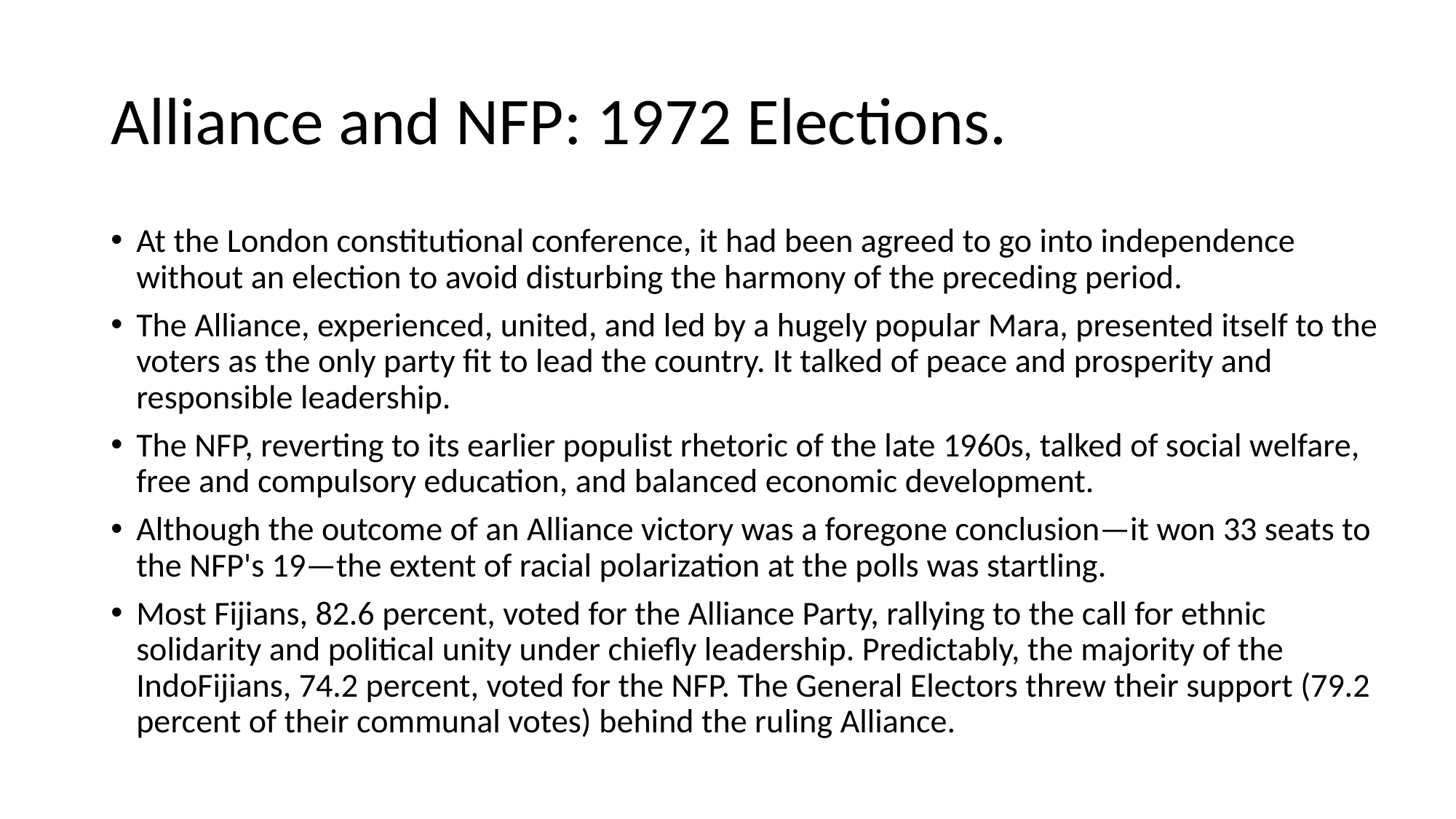

# Alliance and NFP: 1972 Elections.
At the London constitutional conference, it had been agreed to go into independence without an election to avoid disturbing the harmony of the preceding period.
The Alliance, experienced, united, and led by a hugely popular Mara, presented itself to the voters as the only party fit to lead the country. It talked of peace and prosperity and responsible leadership.
The NFP, reverting to its earlier populist rhetoric of the late 1960s, talked of social welfare, free and compulsory education, and balanced economic development.
Although the outcome of an Alliance victory was a foregone conclusion—it won 33 seats to the NFP's 19—the extent of racial polarization at the polls was startling.
Most Fijians, 82.6 percent, voted for the Alliance Party, rallying to the call for ethnic solidarity and political unity under chiefly leadership. Predictably, the majority of the IndoFijians, 74.2 percent, voted for the NFP. The General Electors threw their support (79.2 percent of their communal votes) behind the ruling Alliance.